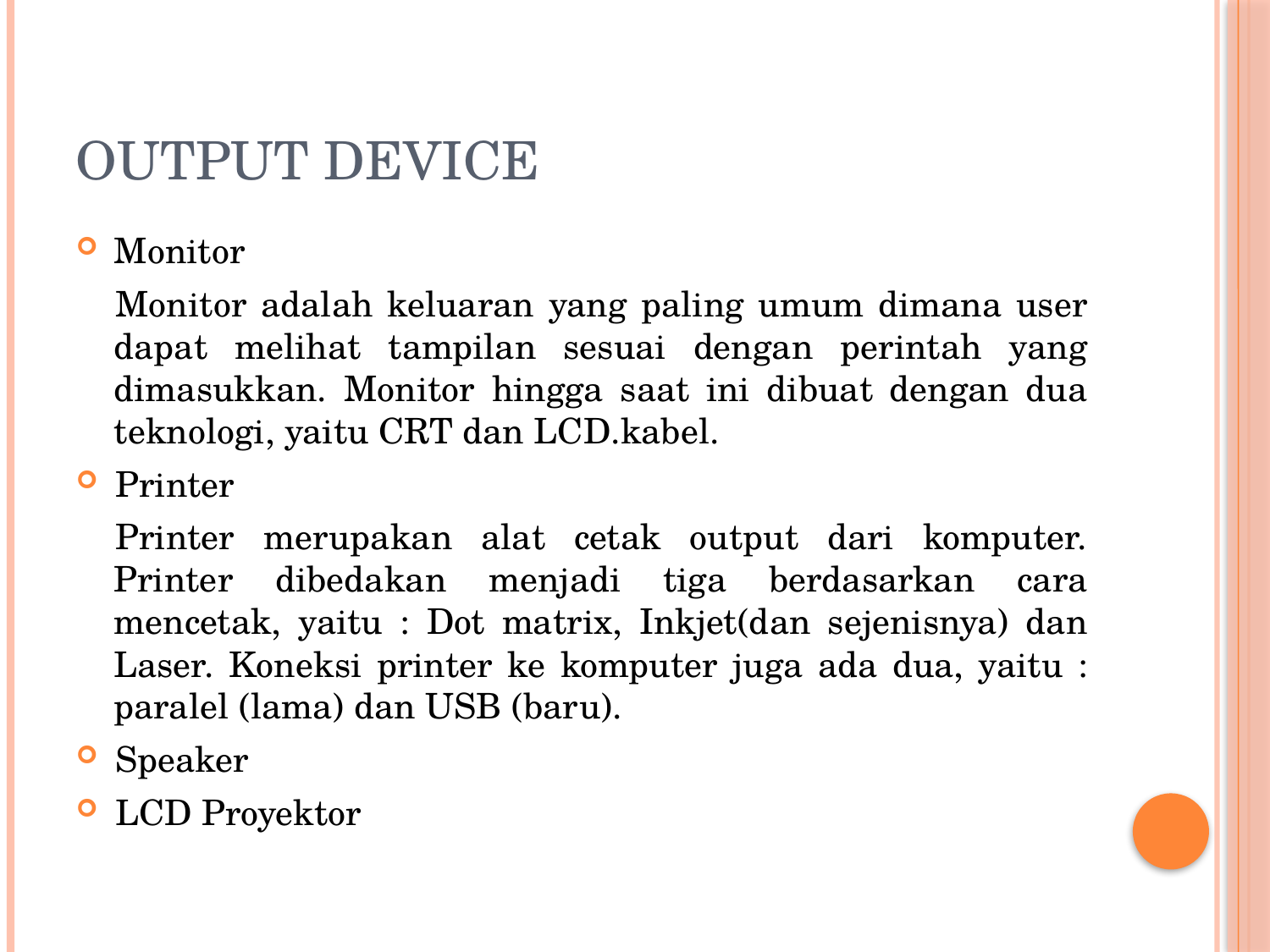

# Output Device
Monitor
Monitor adalah keluaran yang paling umum dimana user dapat melihat tampilan sesuai dengan perintah yang dimasukkan. Monitor hingga saat ini dibuat dengan dua teknologi, yaitu CRT dan LCD.kabel.
Printer
Printer merupakan alat cetak output dari komputer. Printer dibedakan menjadi tiga berdasarkan cara mencetak, yaitu : Dot matrix, Inkjet(dan sejenisnya) dan Laser. Koneksi printer ke komputer juga ada dua, yaitu : paralel (lama) dan USB (baru).
Speaker
LCD Proyektor